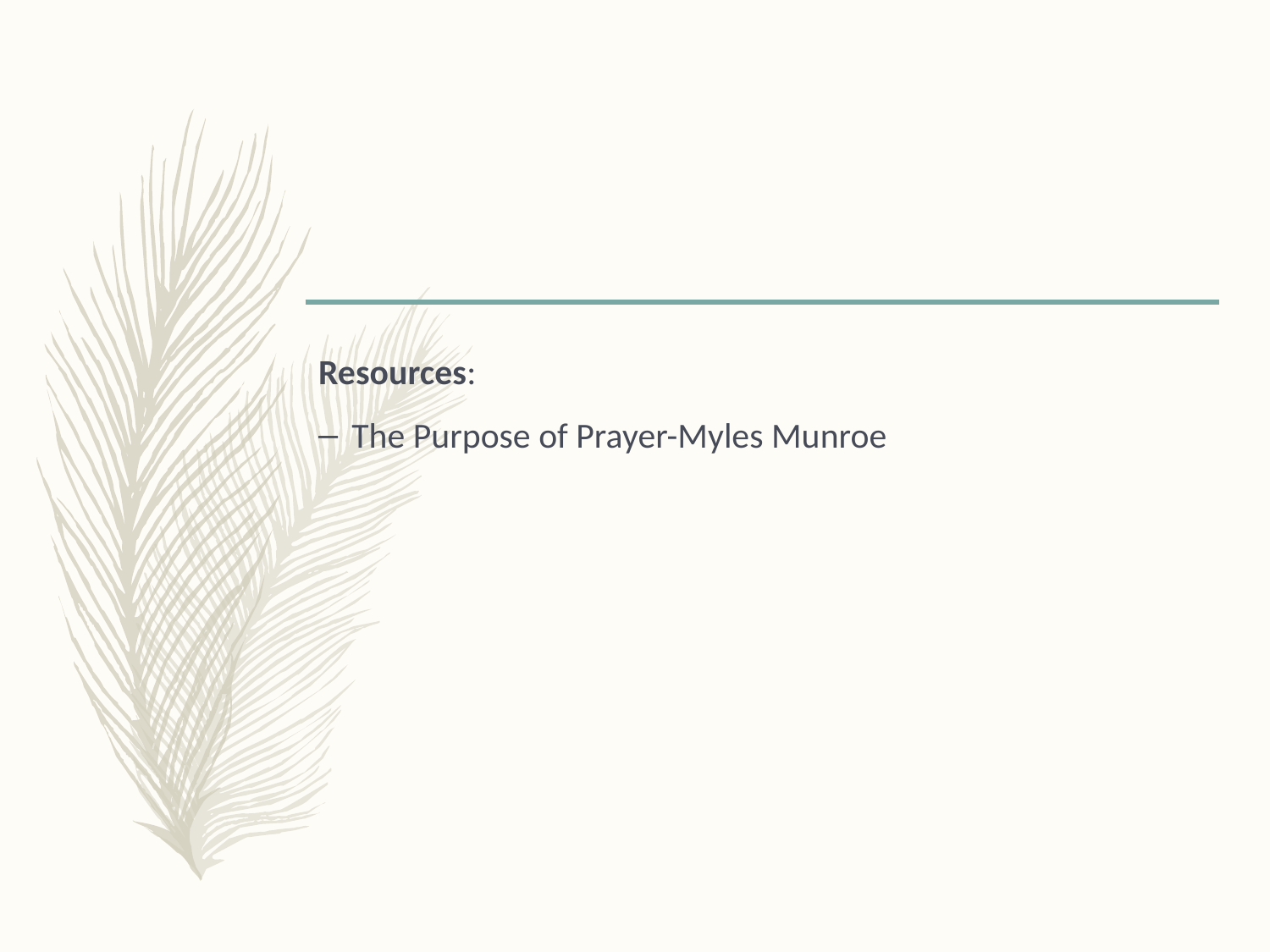

#
Resources:
The Purpose of Prayer-Myles Munroe